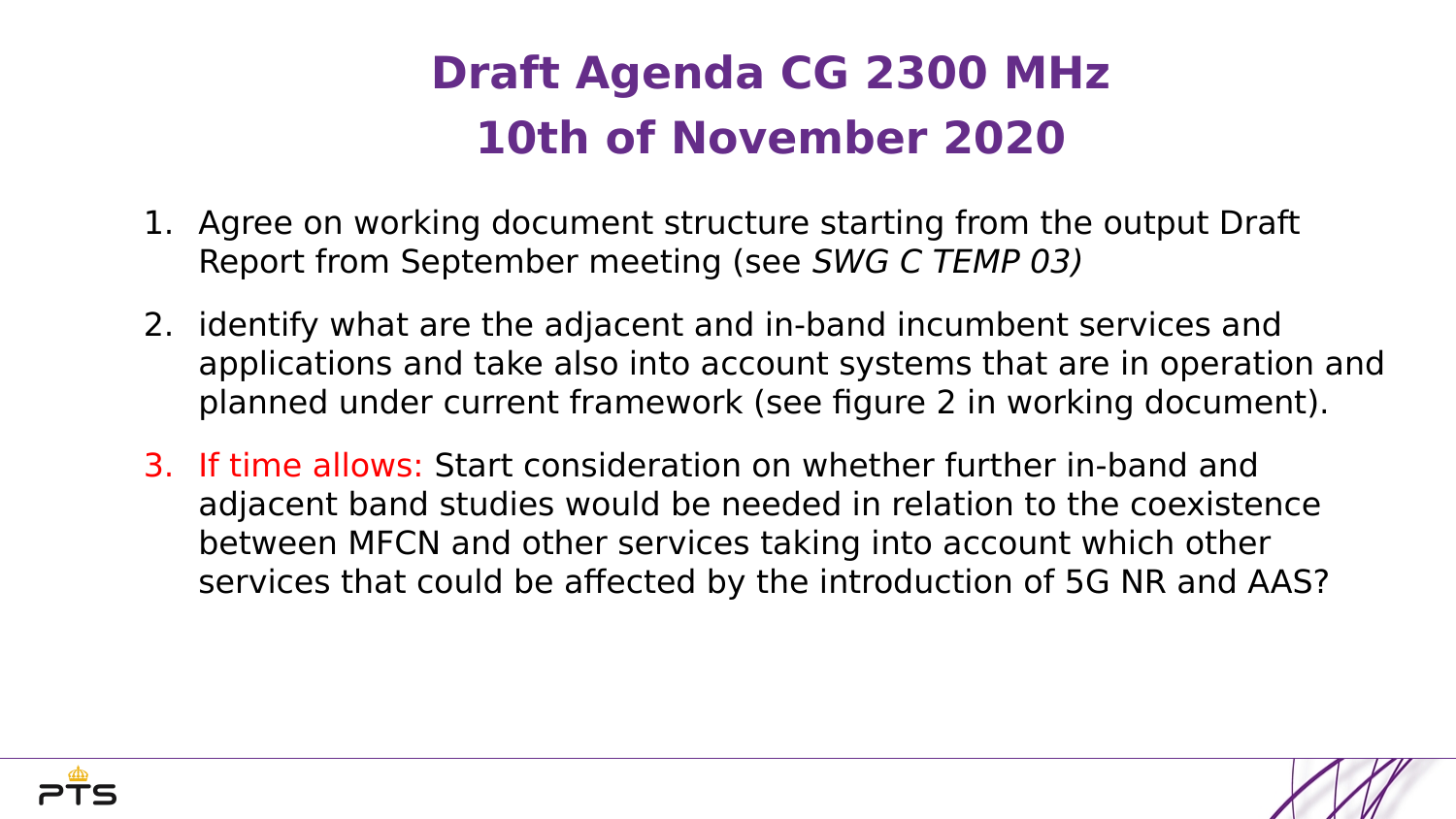

# Draft Agenda CG 2300 MHz 10th of November 2020
Agree on working document structure starting from the output Draft Report from September meeting (see SWG C TEMP 03)
identify what are the adjacent and in-band incumbent services and applications and take also into account systems that are in operation and planned under current framework (see figure 2 in working document).
If time allows: Start consideration on whether further in-band and adjacent band studies would be needed in relation to the coexistence between MFCN and other services taking into account which other services that could be affected by the introduction of 5G NR and AAS?